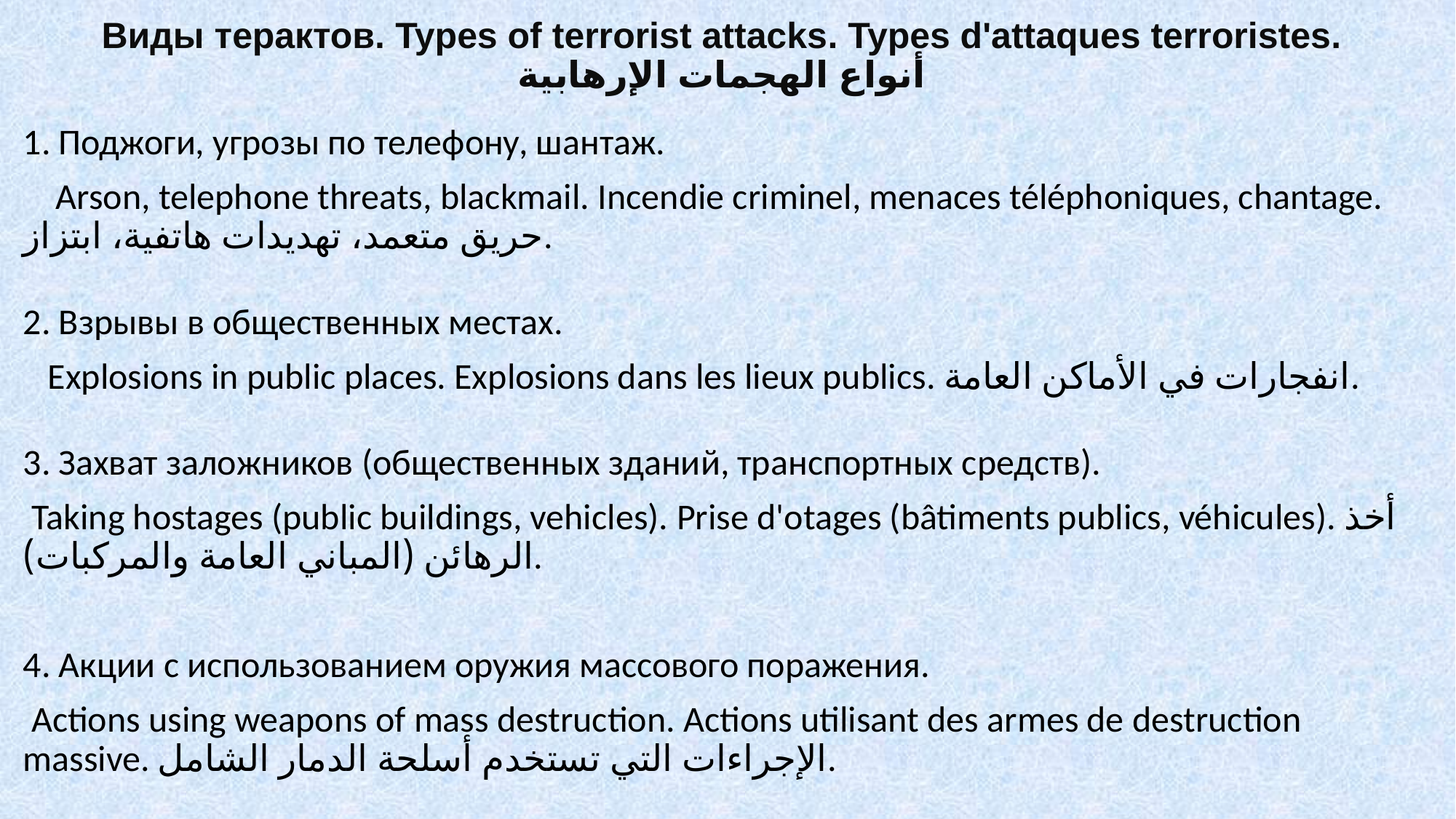

# Виды терактов. Types of terrorist attacks. Types d'attaques terroristes. أنواع الهجمات الإرهابية
1. Поджоги, угрозы по телефону, шантаж.
    Arson, telephone threats, blackmail. Incendie criminel, menaces téléphoniques, chantage. حريق متعمد، تهديدات هاتفية، ابتزاز.

2. Взрывы в общественных местах.
   Explosions in public places. Explosions dans les lieux publics. انفجارات في الأماكن العامة.

3. Захват заложников (общественных зданий, транспортных средств).
 Taking hostages (public buildings, vehicles). Prise d'otages (bâtiments publics, véhicules). أخذ الرهائن (المباني العامة والمركبات).

4. Акции с использованием оружия массового поражения.
 Actions using weapons of mass destruction. Actions utilisant des armes de destruction massive. الإجراءات التي تستخدم أسلحة الدمار الشامل.